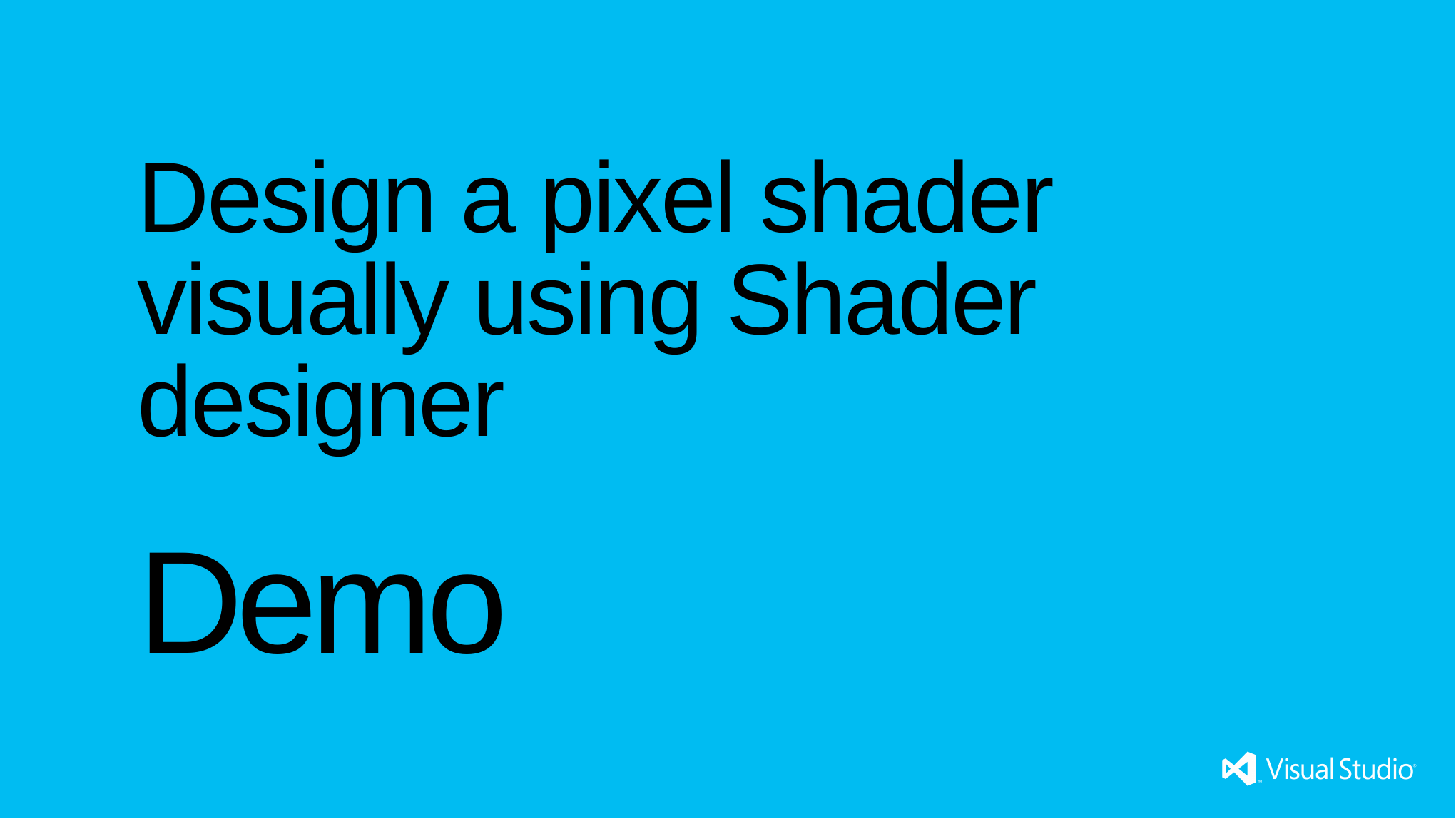

Design a pixel shader visually using Shader designer
Demo